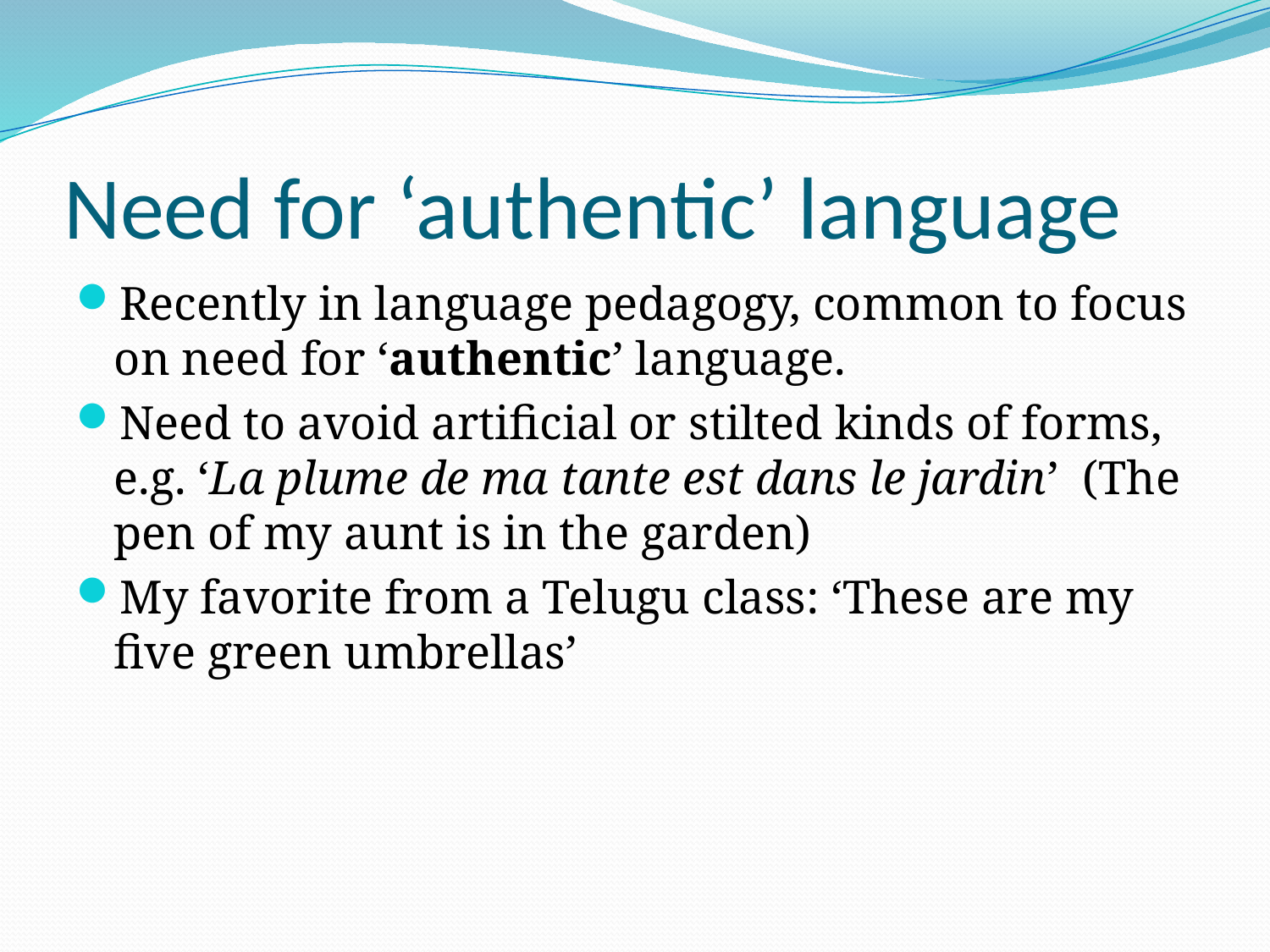

# Need for ‘authentic’ language
Recently in language pedagogy, common to focus on need for ‘authentic’ language.
Need to avoid artificial or stilted kinds of forms, e.g. ‘La plume de ma tante est dans le jardin’  (The pen of my aunt is in the garden)
My favorite from a Telugu class: ‘These are my five green umbrellas’